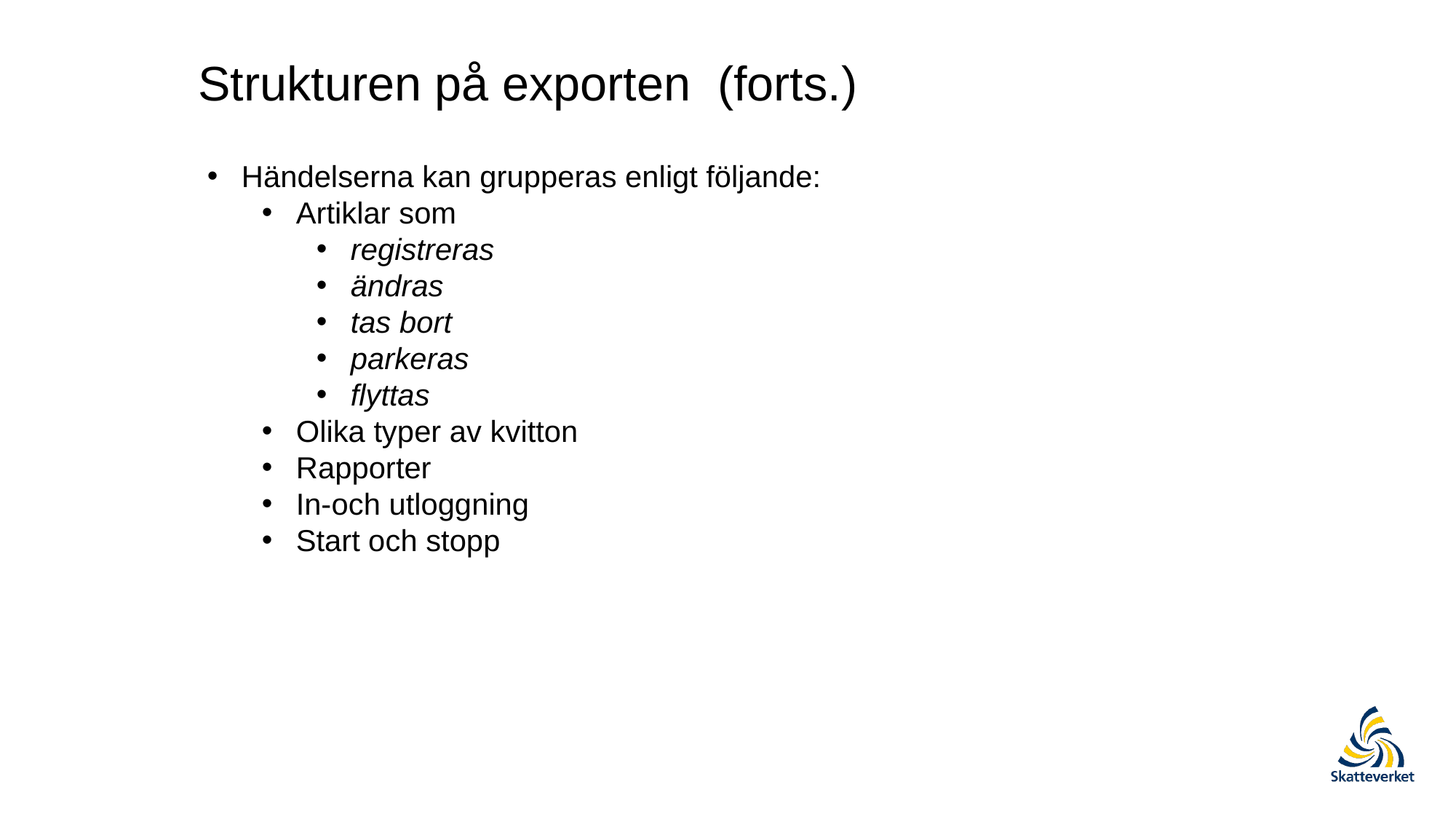

Strukturen på exporten  (forts.)
Händelserna kan grupperas enligt följande:
Artiklar som
registreras
ändras
tas bort
parkeras
flyttas
Olika typer av kvitton
Rapporter
In-och utloggning
Start och stopp